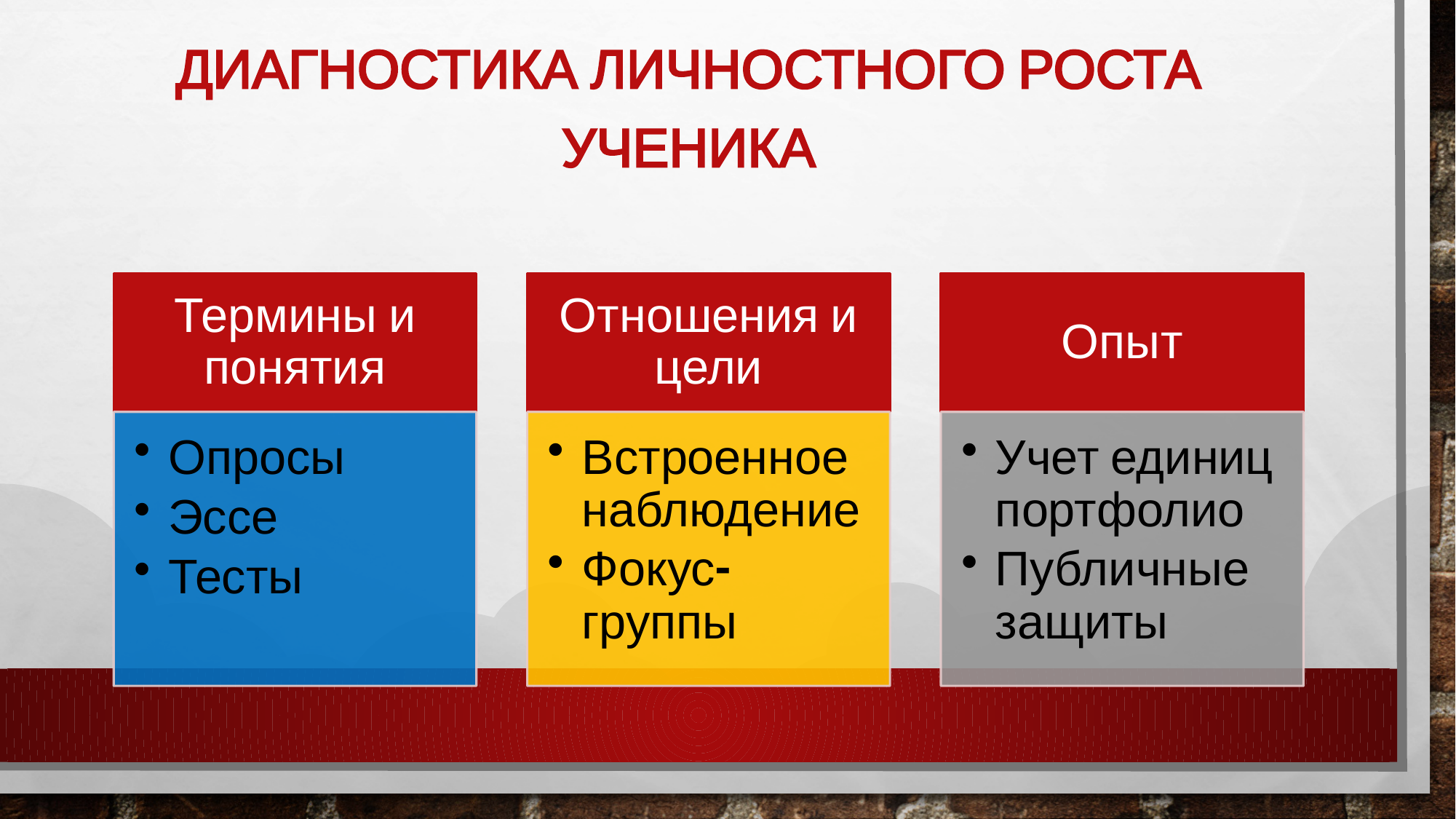

диагностика личностного роста ученика
Термины и понятия
Опросы
Эссе
Тесты
Отношения и цели
Встроенное наблюдение
Фокус-группы
Опыт
Учет единиц портфолио
Публичные защиты